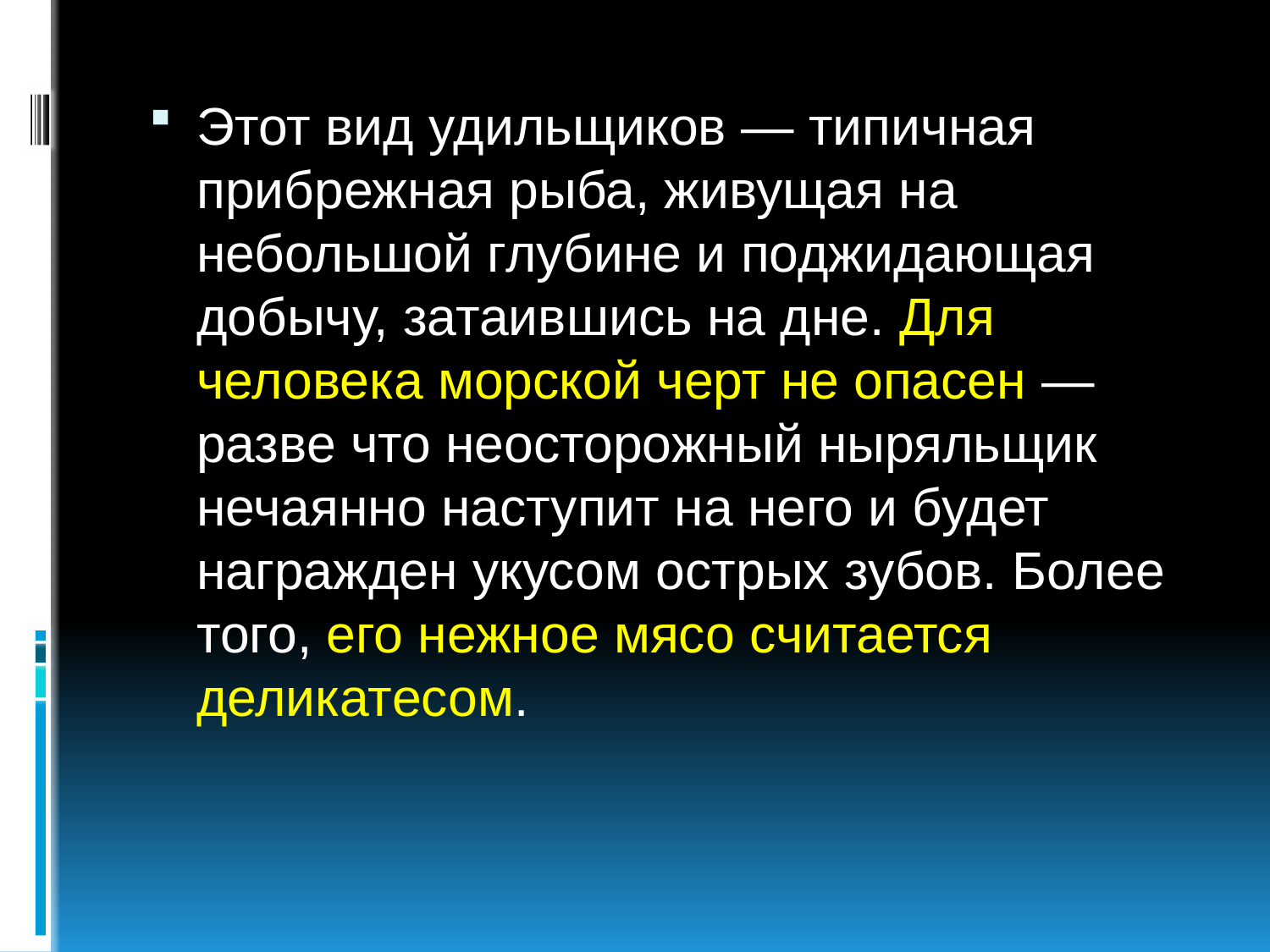

Этот вид удильщиков — типичная прибрежная рыба, живущая на небольшой глубине и поджидающая добычу, затаившись на дне. Для человека морской черт не опасен — разве что неосторожный ныряльщик нечаянно наступит на него и будет награжден укусом острых зубов. Более того, его нежное мясо считается деликатесом.